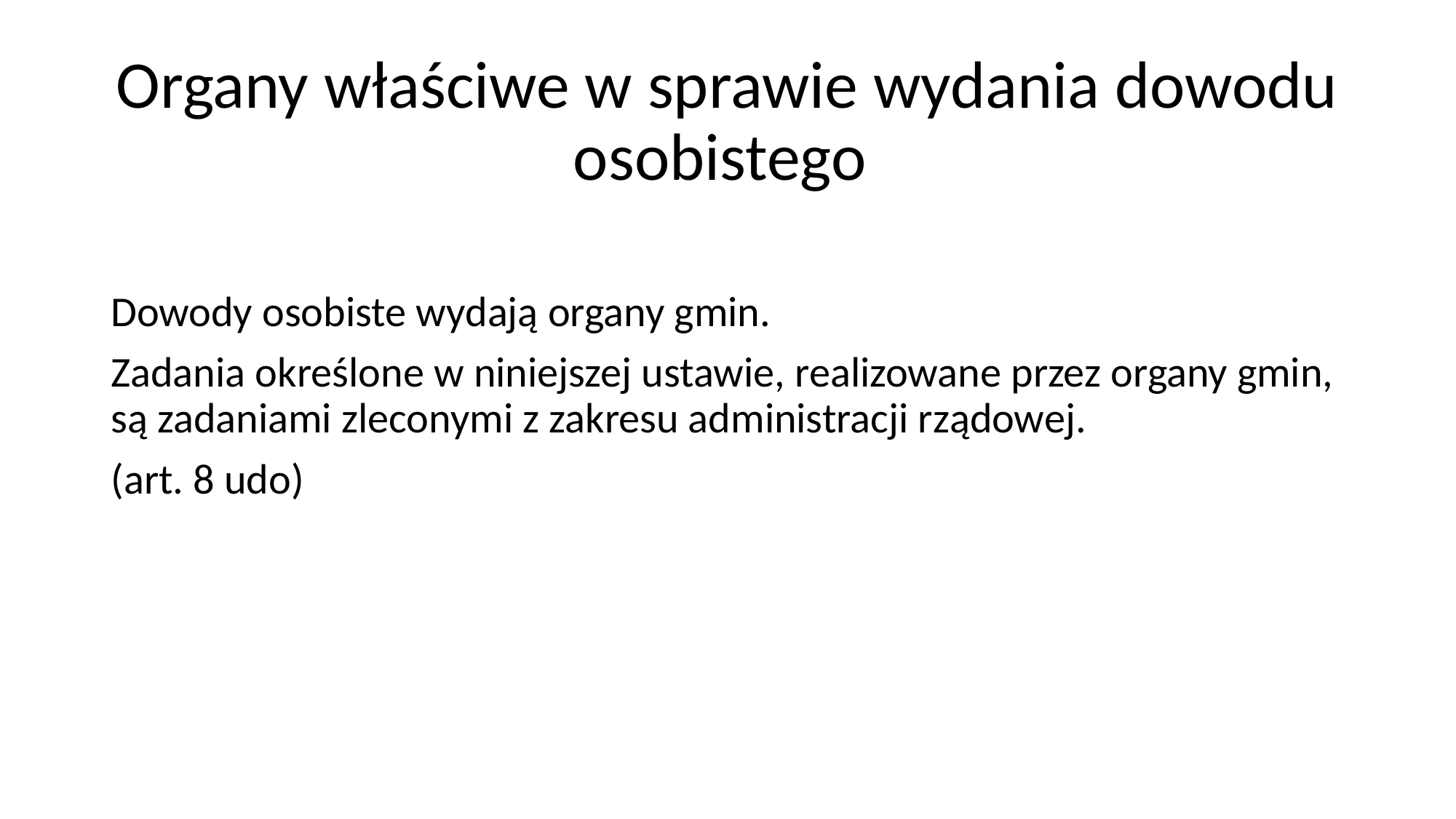

# Organy właściwe w sprawie wydania dowodu osobistego

Dowody osobiste wydają organy gmin.
Zadania określone w niniejszej ustawie, realizowane przez organy gmin, są zadaniami zleconymi z zakresu administracji rządowej.
(art. 8 udo)